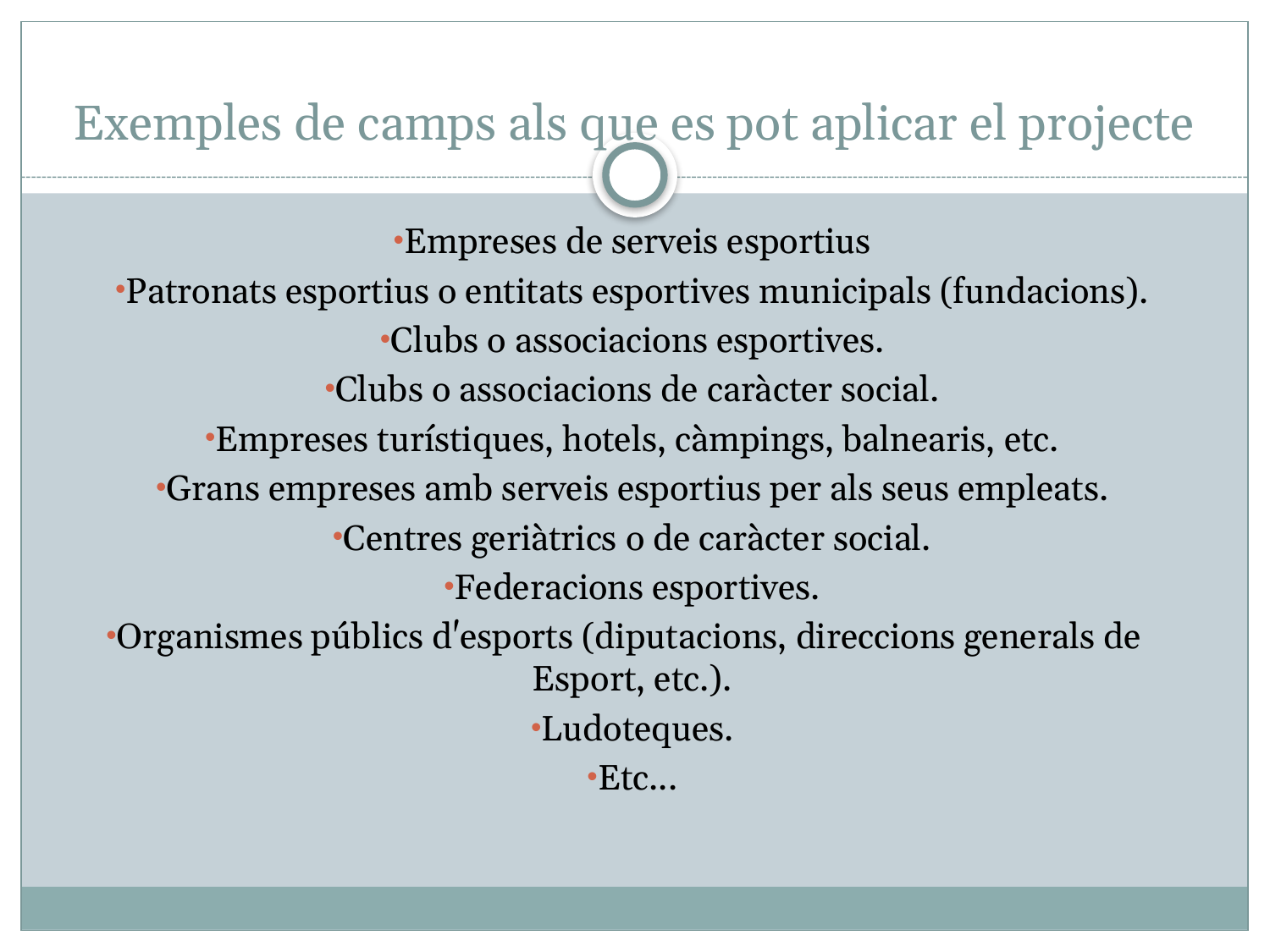

# Exemples de camps als que es pot aplicar el projecte
Empreses de serveis esportius
Patronats esportius o entitats esportives municipals (fundacions).
Clubs o associacions esportives.
Clubs o associacions de caràcter social.
Empreses turístiques, hotels, càmpings, balnearis, etc.
Grans empreses amb serveis esportius per als seus empleats.
Centres geriàtrics o de caràcter social.
Federacions esportives.
Organismes públics d'esports (diputacions, direccions generals de   Esport, etc.).
Ludoteques.
Etc...